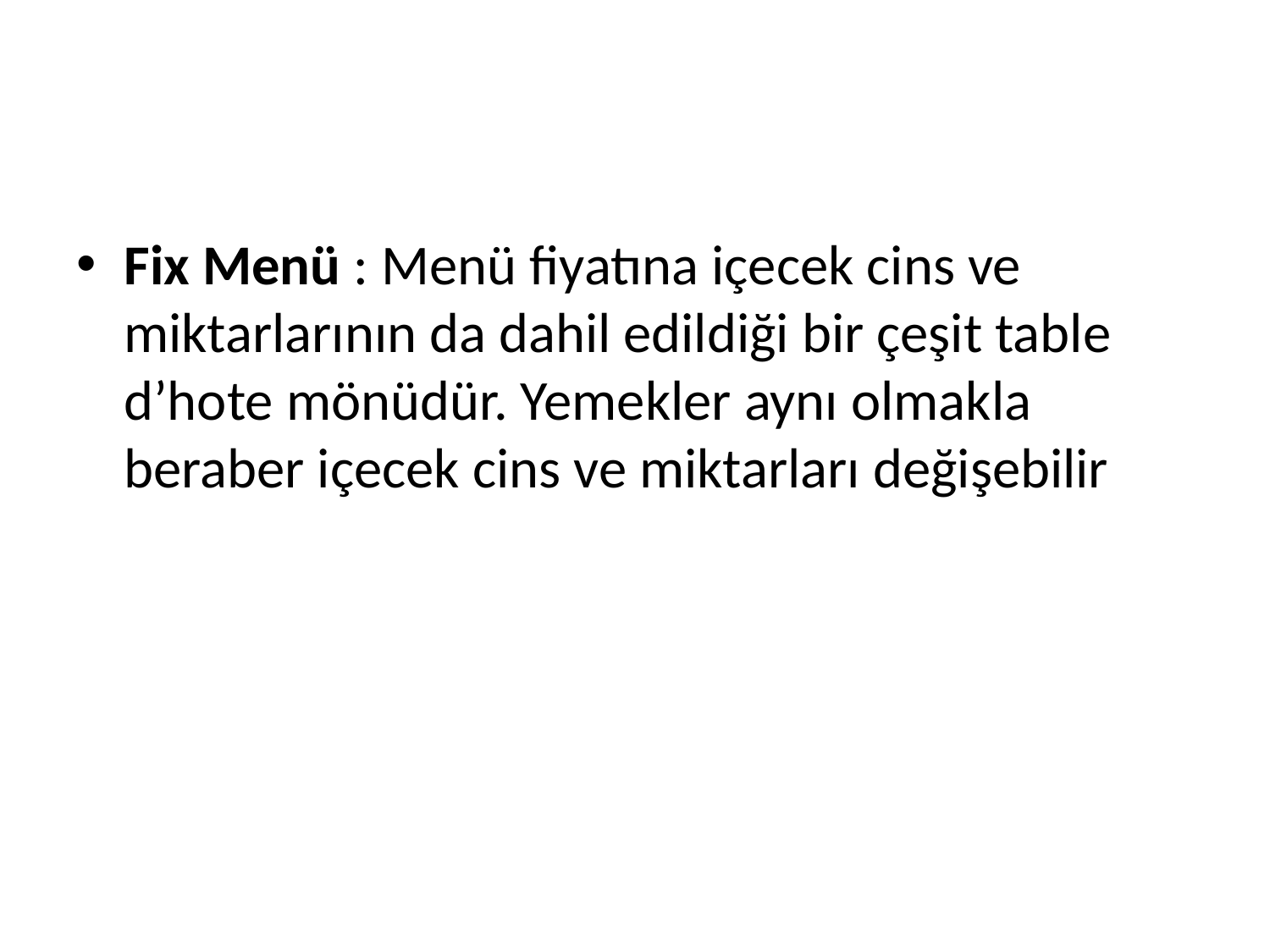

#
Fix Menü : Menü fiyatına içecek cins ve miktarlarının da dahil edildiği bir çeşit table d’hote mönüdür. Yemekler aynı olmakla beraber içecek cins ve miktarları değişebilir